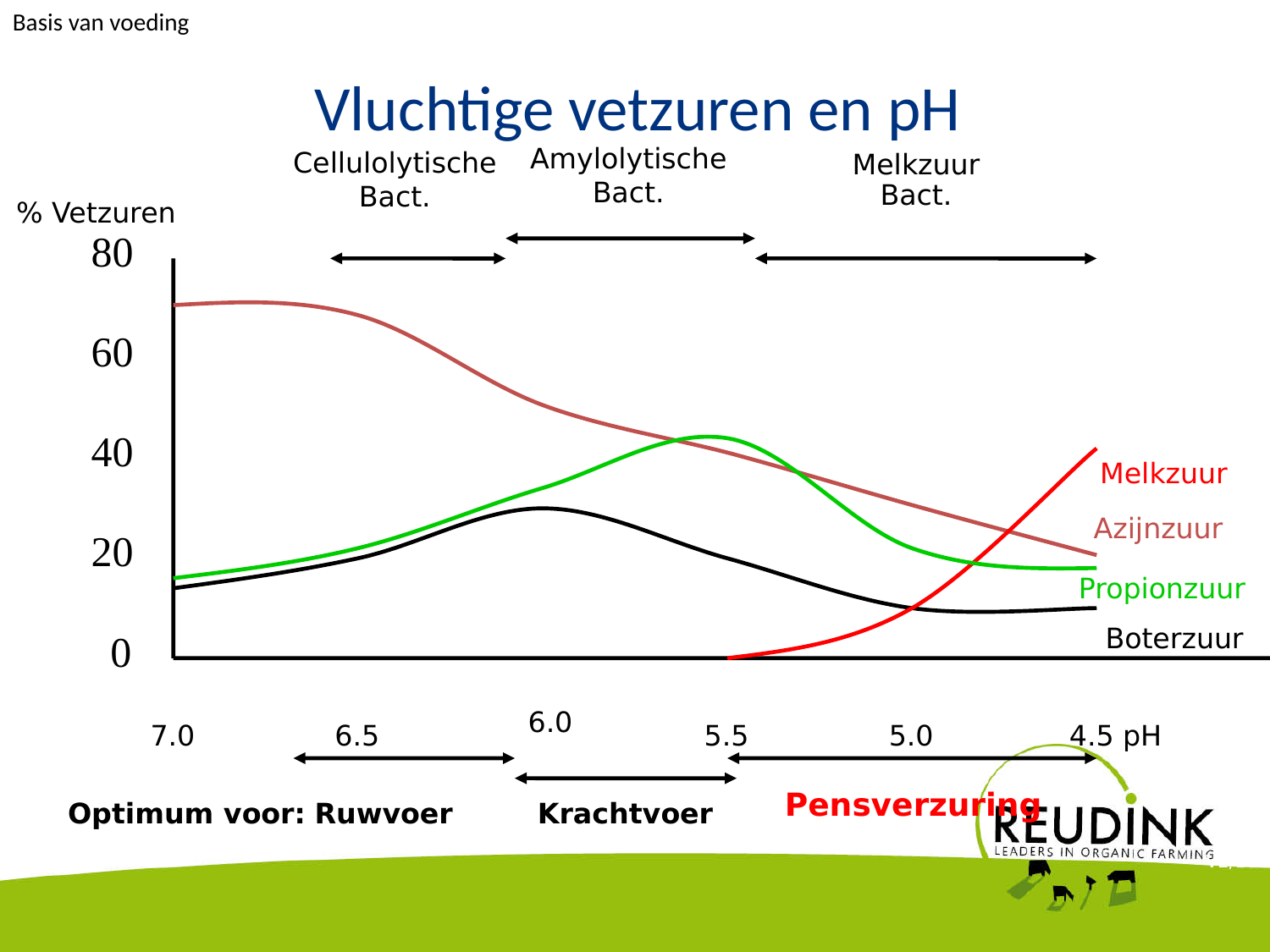

Basis van voeding
Vluchtige vetzuren en pH
Amylolytische
Bact.
Cellulolytische
Bact.
Melkzuur
Bact.
% Vetzuren
80

60
40

Melkzuur
Azijnzuur

20
Propionzuur
Boterzuur
0

6.0
7.0
6.5
5.5
5.0
4.5 pH

Pensverzuring
Optimum voor:
Ruwvoer
Krachtvoer
V2/10